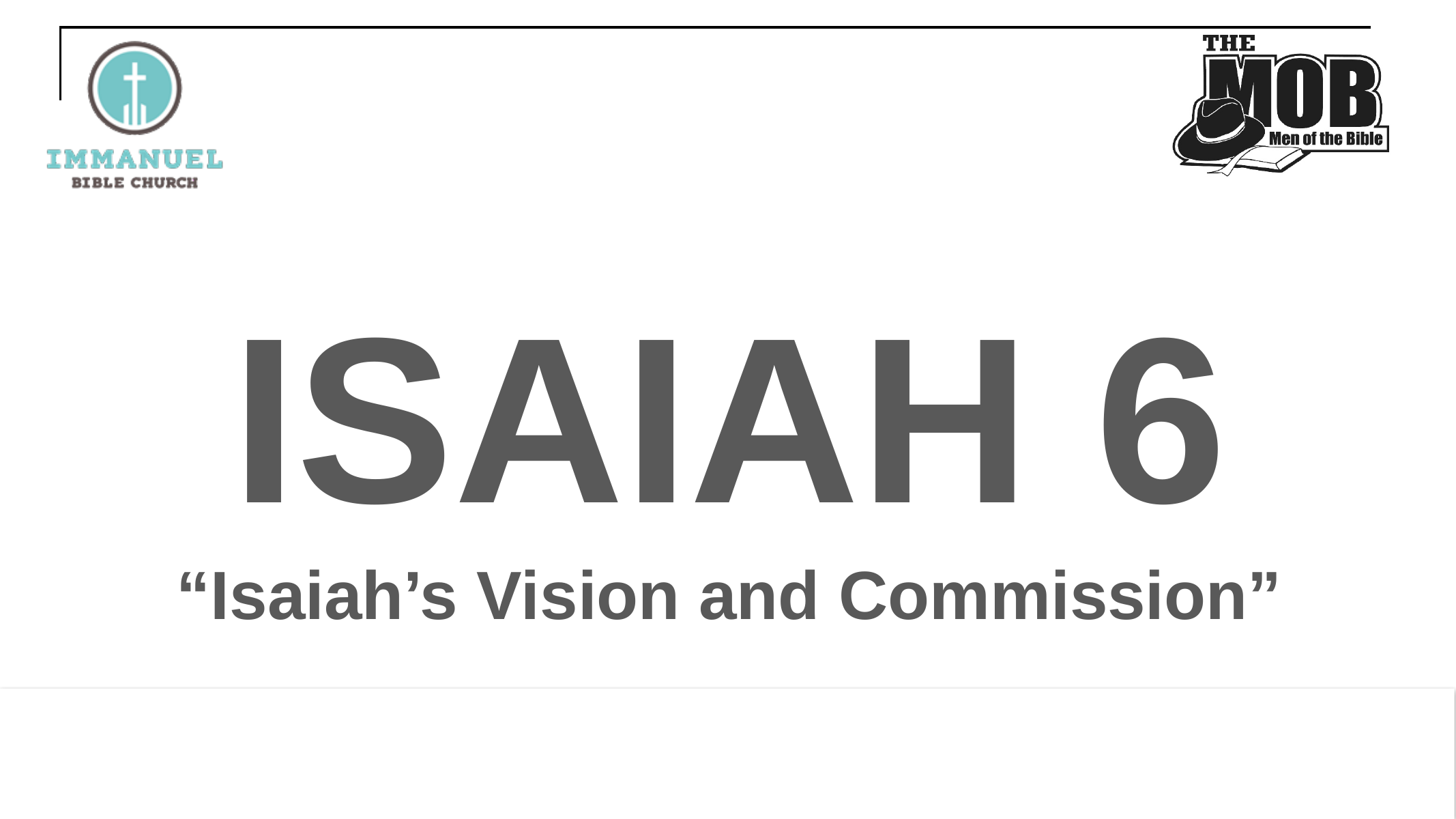

ISAIAH 6
“Isaiah’s Vision and Commission”
A